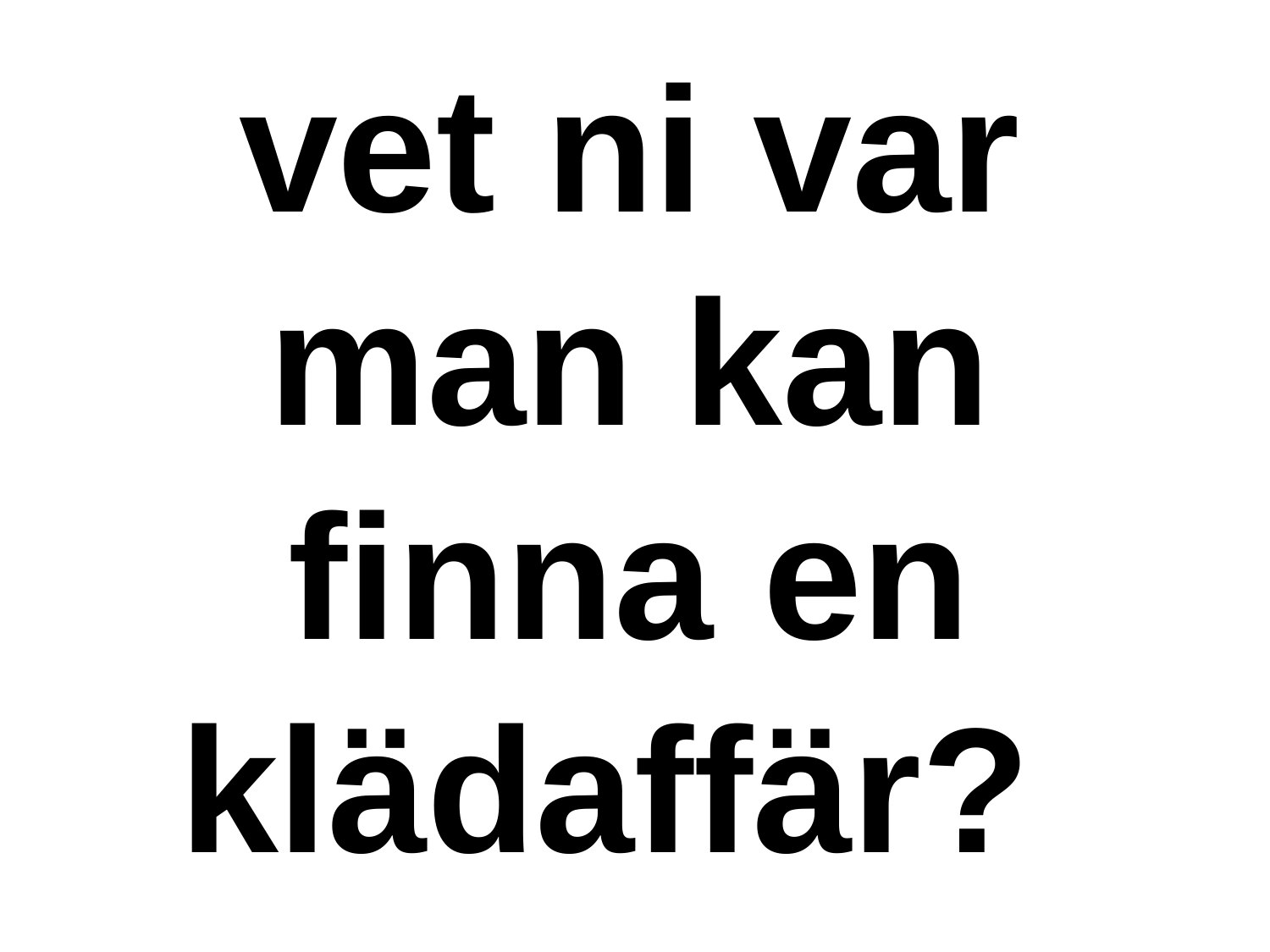

vet ni var man kan finna en klädaffär?